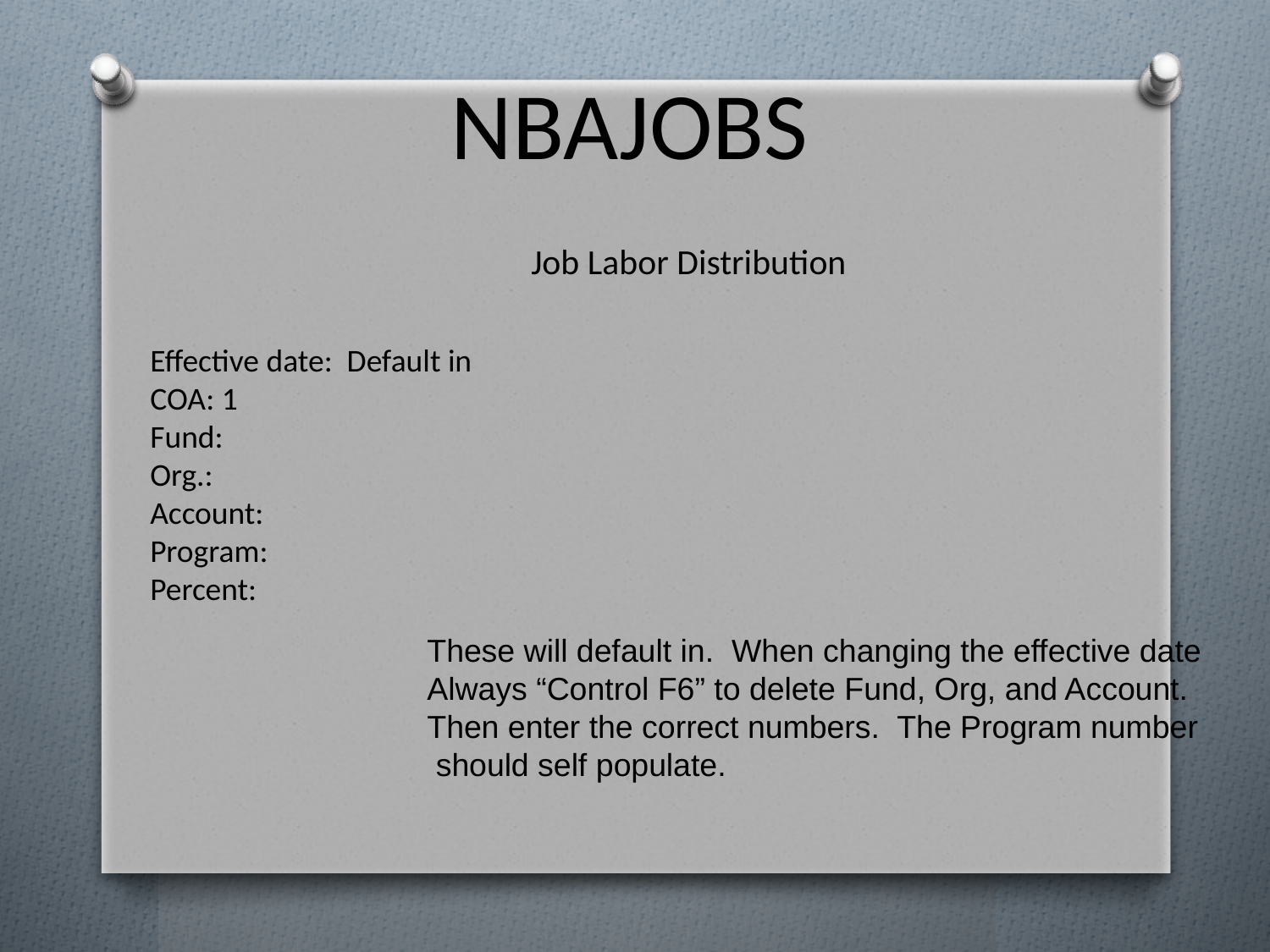

# NBAJOBS
		Job Labor Distribution

Effective date:  Default in
COA: 1
Fund:
Org.:
Account:
Program:
Percent:
These will default in.  When changing the effective date
Always “Control F6” to delete Fund, Org, and Account.
Then enter the correct numbers.  The Program number
 should self populate.